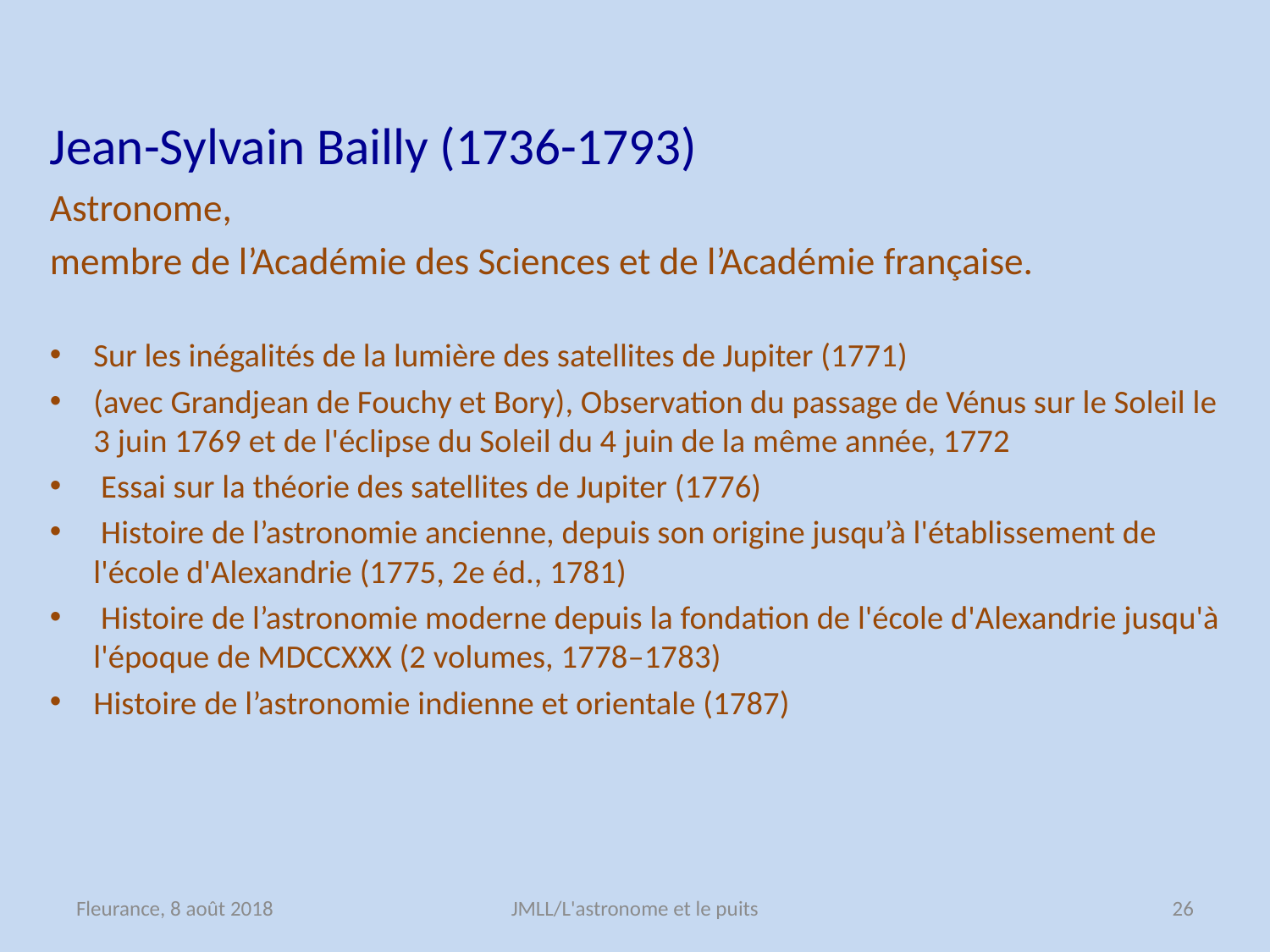

Jean-Sylvain Bailly (1736-1793)
Astronome,
membre de l’Académie des Sciences et de l’Académie française.

Sur les inégalités de la lumière des satellites de Jupiter (1771)
(avec Grandjean de Fouchy et Bory), Observation du passage de Vénus sur le Soleil le 3 juin 1769 et de l'éclipse du Soleil du 4 juin de la même année, 1772
 Essai sur la théorie des satellites de Jupiter (1776)
 Histoire de l’astronomie ancienne, depuis son origine jusqu’à l'établissement de l'école d'Alexandrie (1775, 2e éd., 1781)
 Histoire de l’astronomie moderne depuis la fondation de l'école d'Alexandrie jusqu'à l'époque de MDCCXXX (2 volumes, 1778–1783)
Histoire de l’astronomie indienne et orientale (1787)

Fleurance, 8 août 2018
JMLL/L'astronome et le puits
26